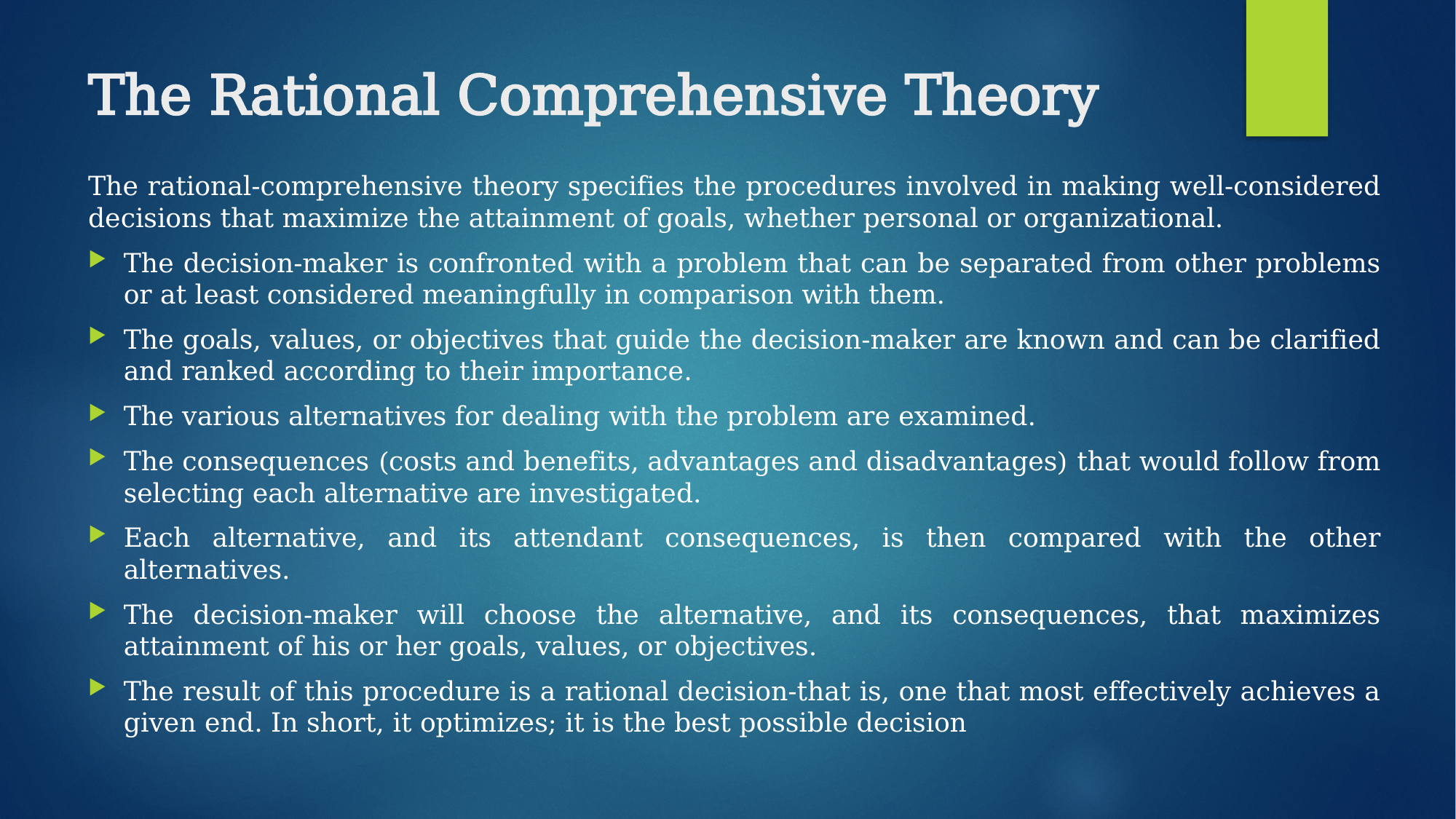

# The Rational Comprehensive Theory
The rational-comprehensive theory specifies the procedures involved in making well-considered decisions that maximize the attainment of goals, whether personal or organizational.
The decision-maker is confronted with a problem that can be separated from other problems or at least considered meaningfully in comparison with them.
The goals, values, or objectives that guide the decision-maker are known and can be clarified and ranked according to their importance.
The various alternatives for dealing with the problem are examined.
The consequences (costs and benefits, advantages and disadvantages) that would follow from selecting each alternative are investigated.
Each alternative, and its attendant consequences, is then compared with the other alternatives.
The decision-maker will choose the alternative, and its consequences, that maximizes attainment of his or her goals, values, or objectives.
The result of this procedure is a rational decision-that is, one that most effectively achieves a given end. In short, it optimizes; it is the best possible decision